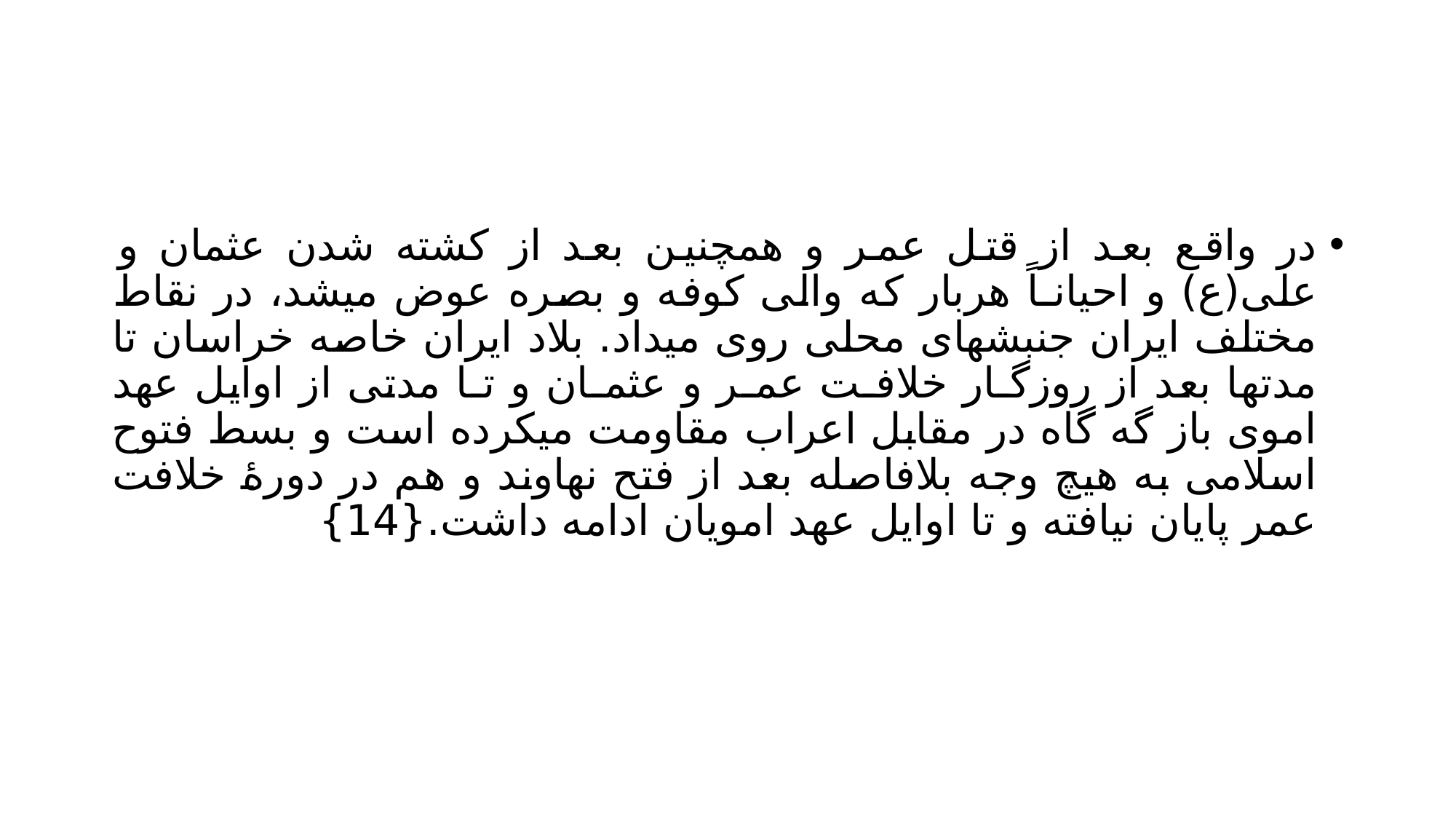

#
در واقع بعد از قتل عمر و همچنین بعد از کشته شدن عثمان و علی(ع) و احیانـاً هربار که والی کوفه و بصره عوض میشد، در نقاط مختلف ایران جنبشهای محلی روی میداد. بلاد ایران خاصه خراسان تا مدتها بعد از روزگـار خلافـت عمـر و عثمـان و تـا مدتی از اوایل عهد اموی باز گه گاه در مقابل اعراب مقاومت میکرده است و بسط فتوح اسلامی به هیچ وجه بلافاصله بعد از فتح نهاوند و هم در دورۀ خلافت عمر پایان نیافته و تا اوایل عهد امویان ادامه داشت.{14}